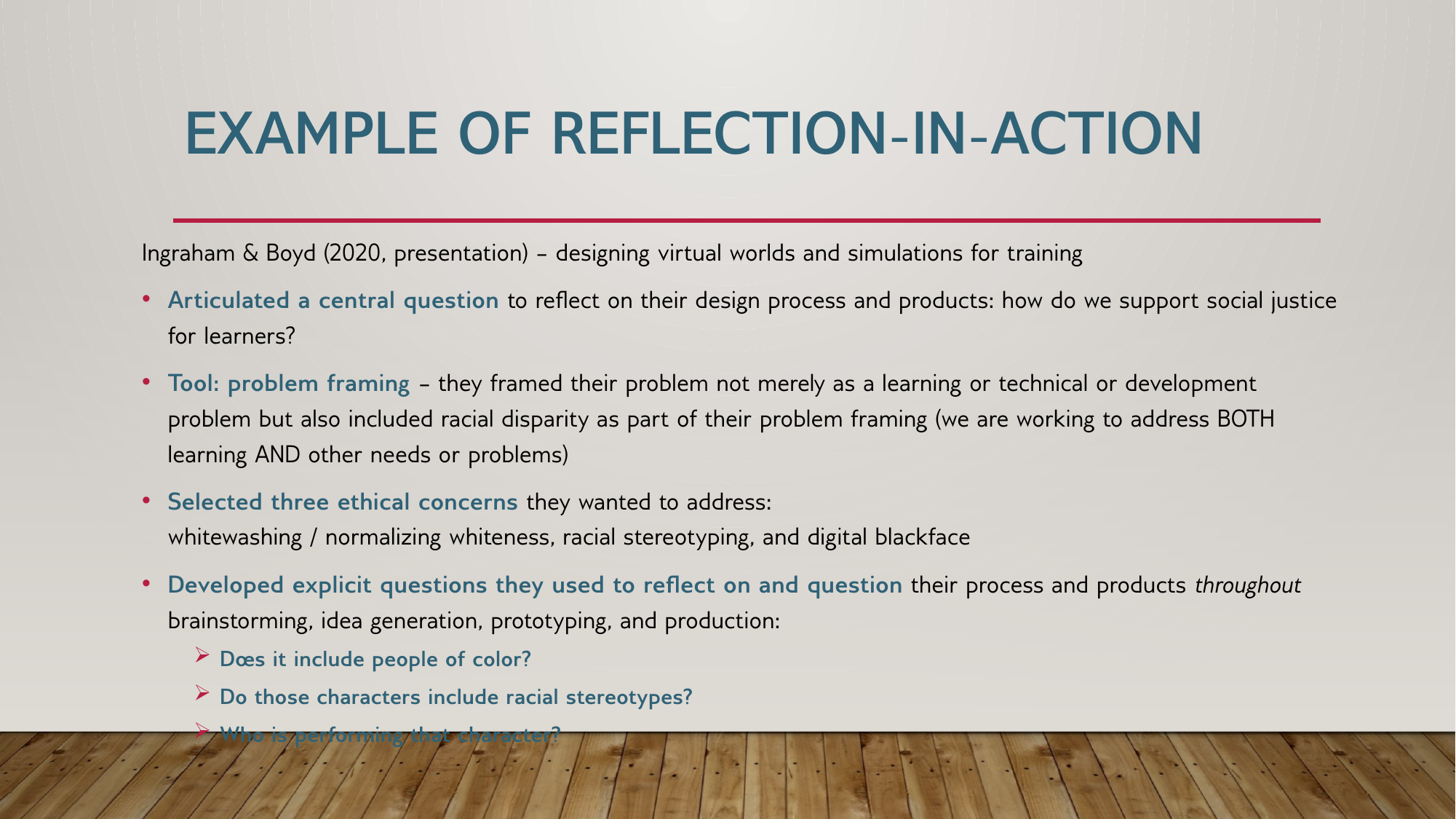

# Example of reflection-in-action
Ingraham & Boyd (2020, presentation) – designing virtual worlds and simulations for training
Articulated a central question to reflect on their design process and products: how do we support social justice for learners?
Tool: problem framing – they framed their problem not merely as a learning or technical or development problem but also included racial disparity as part of their problem framing (we are working to address BOTH learning AND other needs or problems)
Selected three ethical concerns they wanted to address:
whitewashing / normalizing whiteness, racial stereotyping, and digital blackface
Developed explicit questions they used to reflect on and question their process and products throughout brainstorming, idea generation, prototyping, and production:
Does it include people of color?
Do those characters include racial stereotypes?
Who is performing that character?